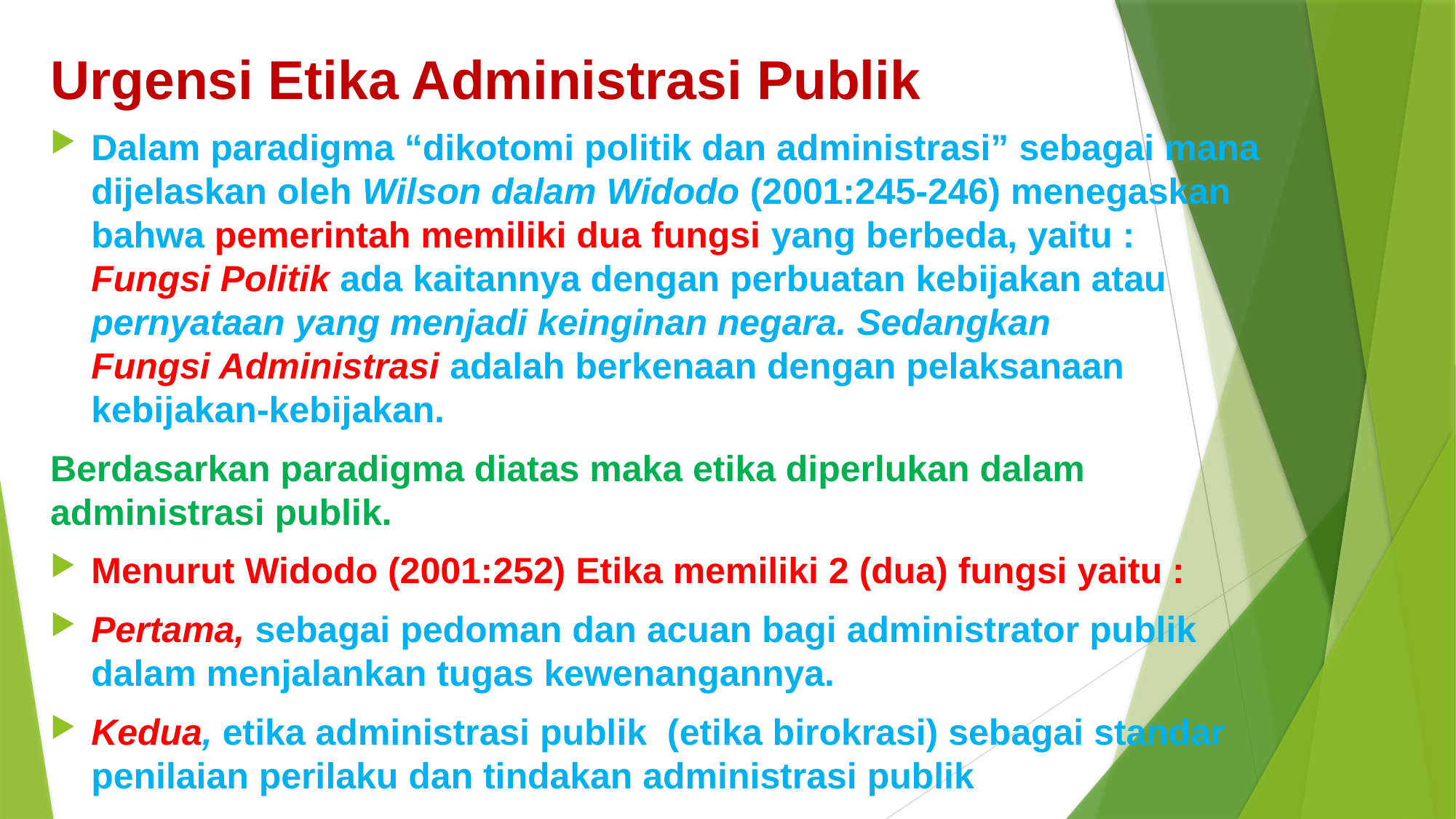

# Urgensi Etika Administrasi Publik
Dalam paradigma “dikotomi politik dan administrasi” sebagai mana dijelaskan oleh Wilson dalam Widodo (2001:245-246) menegaskan bahwa pemerintah memiliki dua fungsi yang berbeda, yaitu :   Fungsi Politik ada kaitannya dengan perbuatan kebijakan atau pernyataan yang menjadi keinginan negara. Sedangkan          Fungsi Administrasi adalah berkenaan dengan pelaksanaan kebijakan-kebijakan.
Berdasarkan paradigma diatas maka etika diperlukan dalam administrasi publik.
Menurut Widodo (2001:252) Etika memiliki 2 (dua) fungsi yaitu :
Pertama, sebagai pedoman dan acuan bagi administrator publik dalam menjalankan tugas kewenangannya.
Kedua, etika administrasi publik  (etika birokrasi) sebagai standar penilaian perilaku dan tindakan administrasi publik